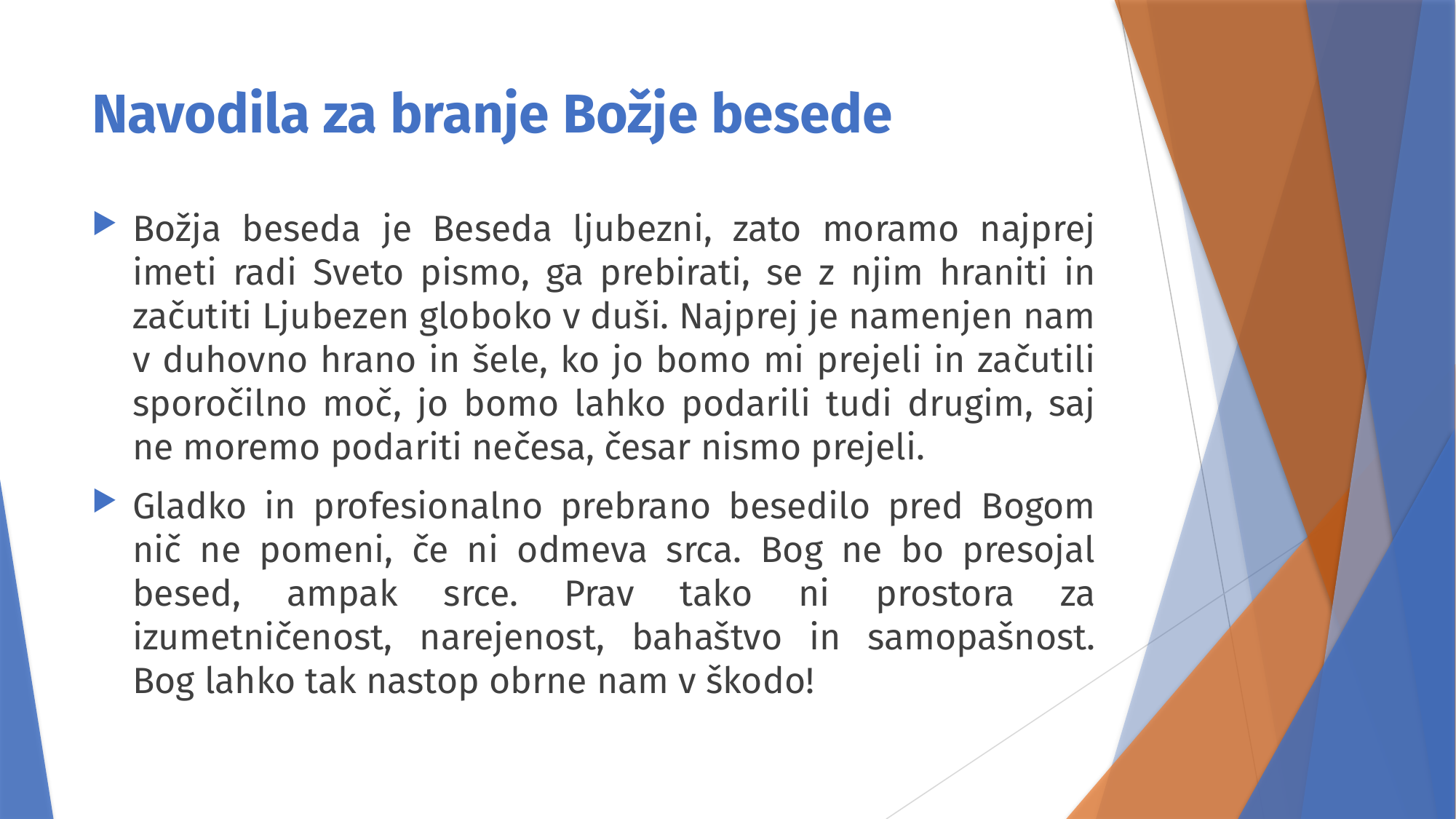

# Navodila za branje Božje besede
Božja beseda je Beseda ljubezni, zato moramo najprej imeti radi Sveto pismo, ga prebirati, se z njim hraniti in začutiti Ljubezen globoko v duši. Najprej je namenjen nam v duhovno hrano in šele, ko jo bomo mi prejeli in začutili sporočilno moč, jo bomo lahko podarili tudi drugim, saj ne moremo podariti nečesa, česar nismo prejeli.
Gladko in profesionalno prebrano besedilo pred Bogom nič ne pomeni, če ni odmeva srca. Bog ne bo presojal besed, ampak srce. Prav tako ni prostora za izumetničenost, narejenost, bahaštvo in samopašnost. Bog lahko tak nastop obrne nam v škodo!